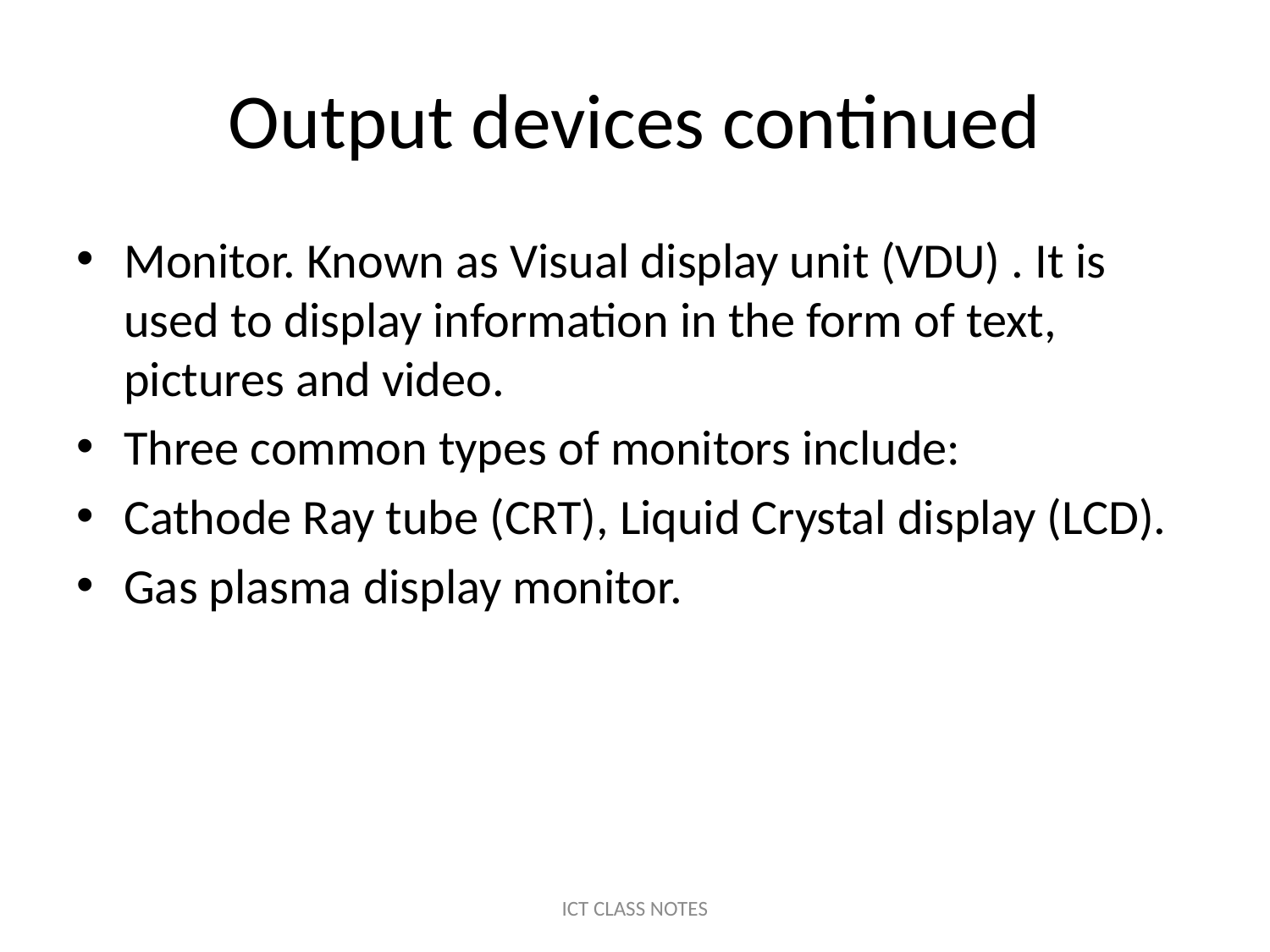

# Output devices continued
Monitor. Known as Visual display unit (VDU) . It is used to display information in the form of text, pictures and video.
Three common types of monitors include:
Cathode Ray tube (CRT), Liquid Crystal display (LCD).
Gas plasma display monitor.
ICT CLASS NOTES